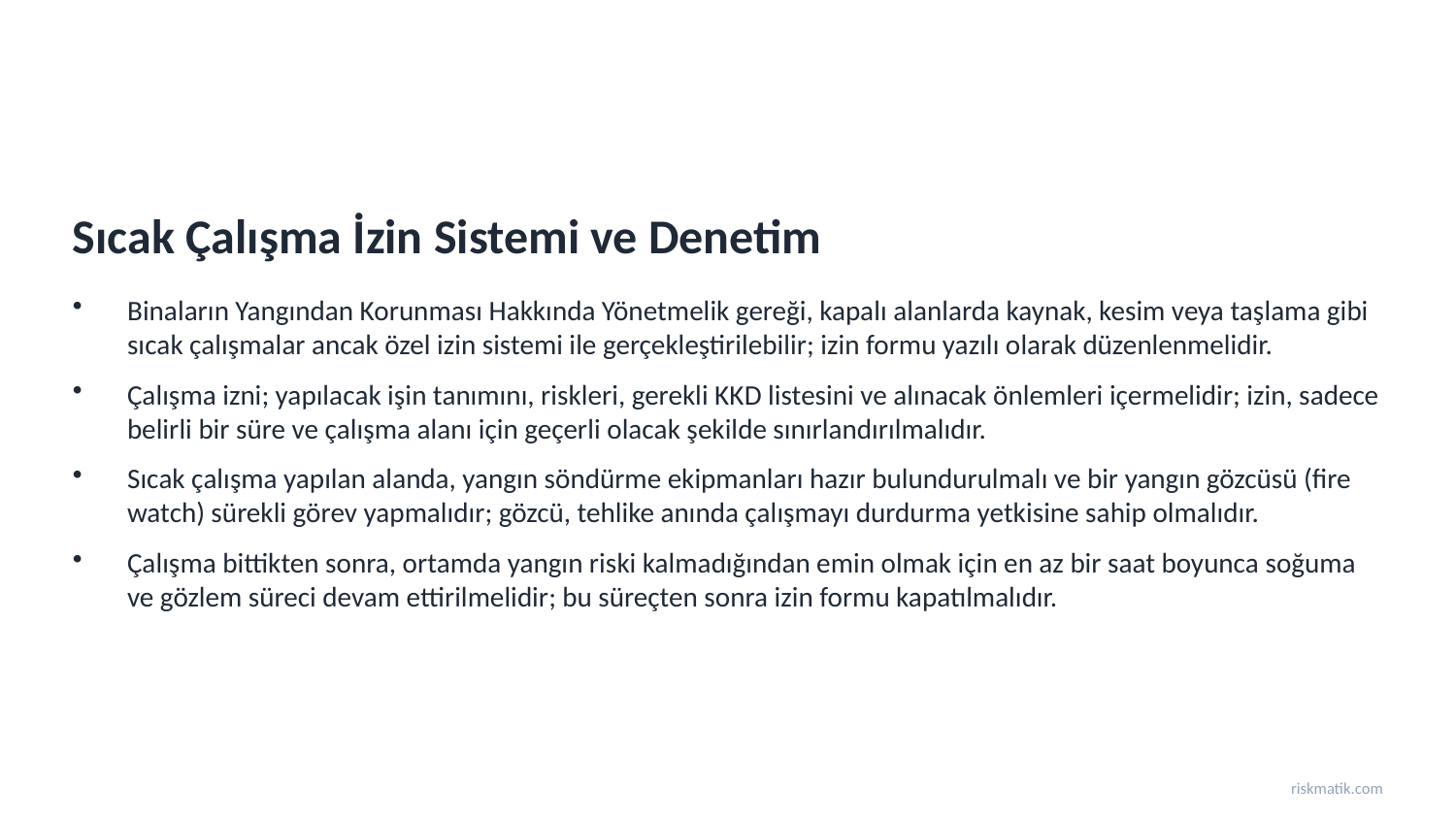

Sıcak Çalışma İzin Sistemi ve Denetim
Binaların Yangından Korunması Hakkında Yönetmelik gereği, kapalı alanlarda kaynak, kesim veya taşlama gibi sıcak çalışmalar ancak özel izin sistemi ile gerçekleştirilebilir; izin formu yazılı olarak düzenlenmelidir.
Çalışma izni; yapılacak işin tanımını, riskleri, gerekli KKD listesini ve alınacak önlemleri içermelidir; izin, sadece belirli bir süre ve çalışma alanı için geçerli olacak şekilde sınırlandırılmalıdır.
Sıcak çalışma yapılan alanda, yangın söndürme ekipmanları hazır bulundurulmalı ve bir yangın gözcüsü (fire watch) sürekli görev yapmalıdır; gözcü, tehlike anında çalışmayı durdurma yetkisine sahip olmalıdır.
Çalışma bittikten sonra, ortamda yangın riski kalmadığından emin olmak için en az bir saat boyunca soğuma ve gözlem süreci devam ettirilmelidir; bu süreçten sonra izin formu kapatılmalıdır.
riskmatik.com